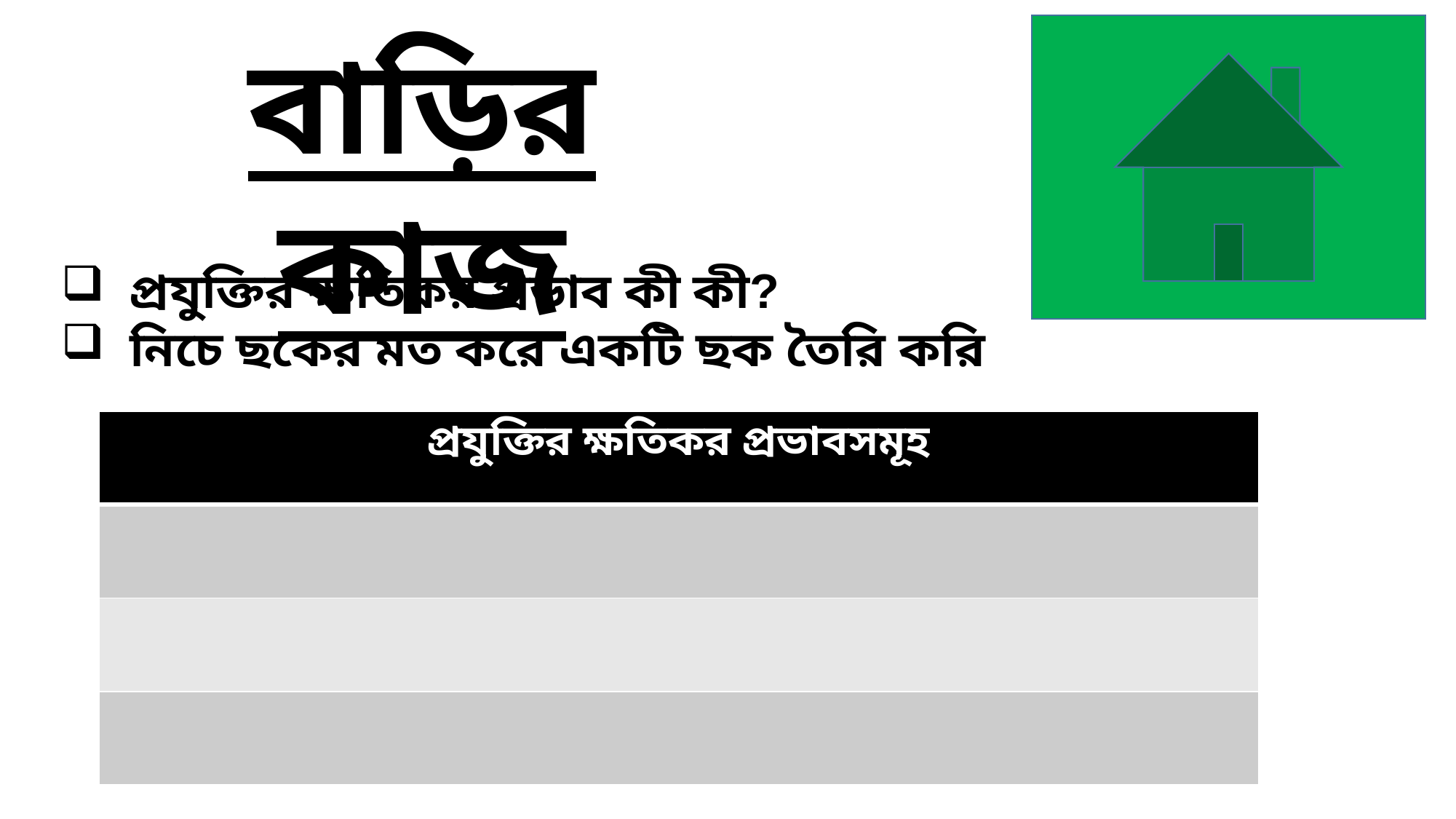

বাড়ির কাজ

প্রযুক্তির ক্ষতিকর প্রভাব কী কী?
নিচে ছকের মত করে একটি ছক তৈরি করি
| প্রযুক্তির ক্ষতিকর প্রভাবসমূহ |
| --- |
|  |
|  |
|  |